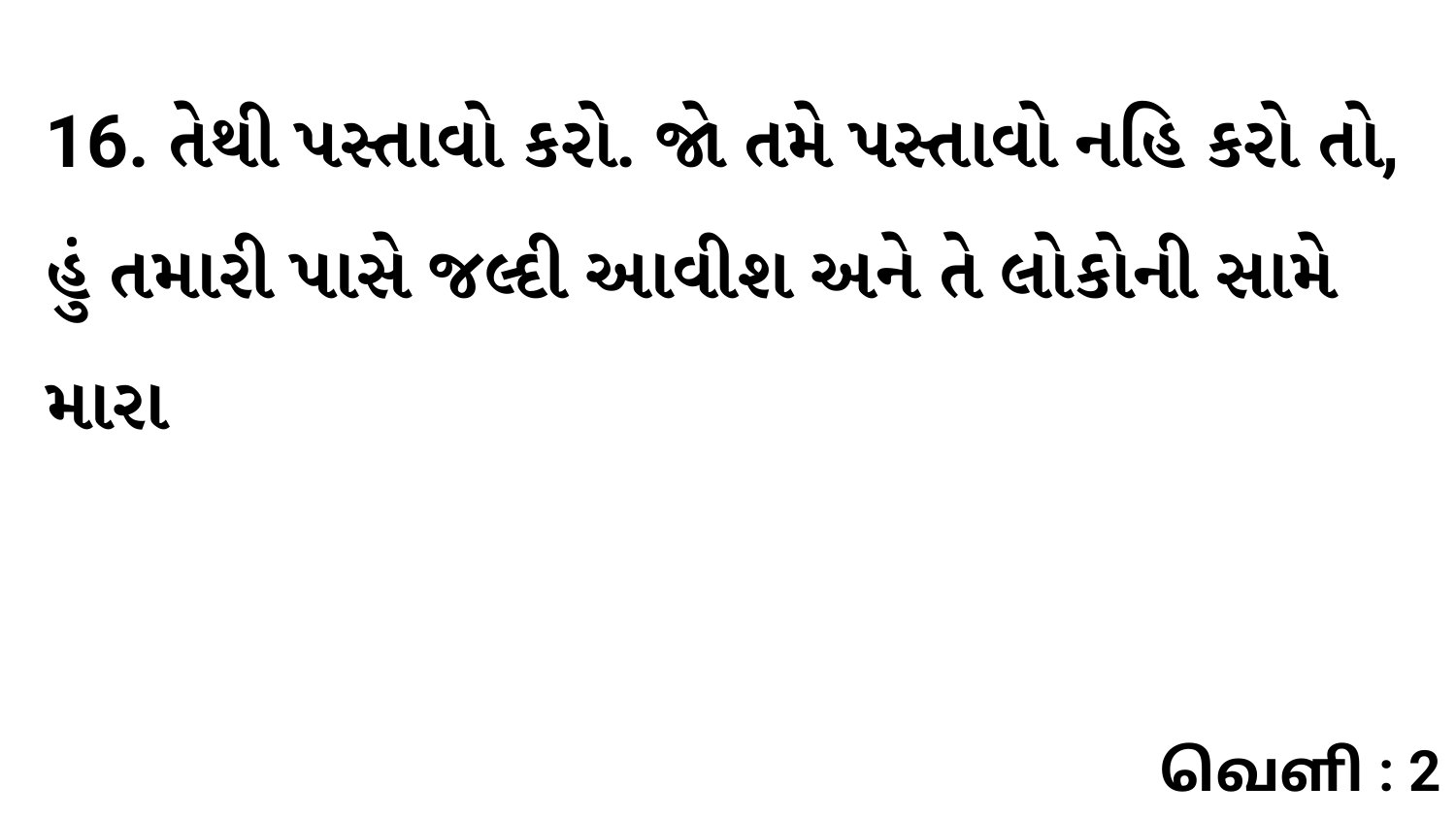

16. તેથી પસ્તાવો કરો. જો તમે પસ્તાવો નહિ કરો તો, હું તમારી પાસે જલ્દી આવીશ અને તે લોકોની સામે મારા
வெளி : 2